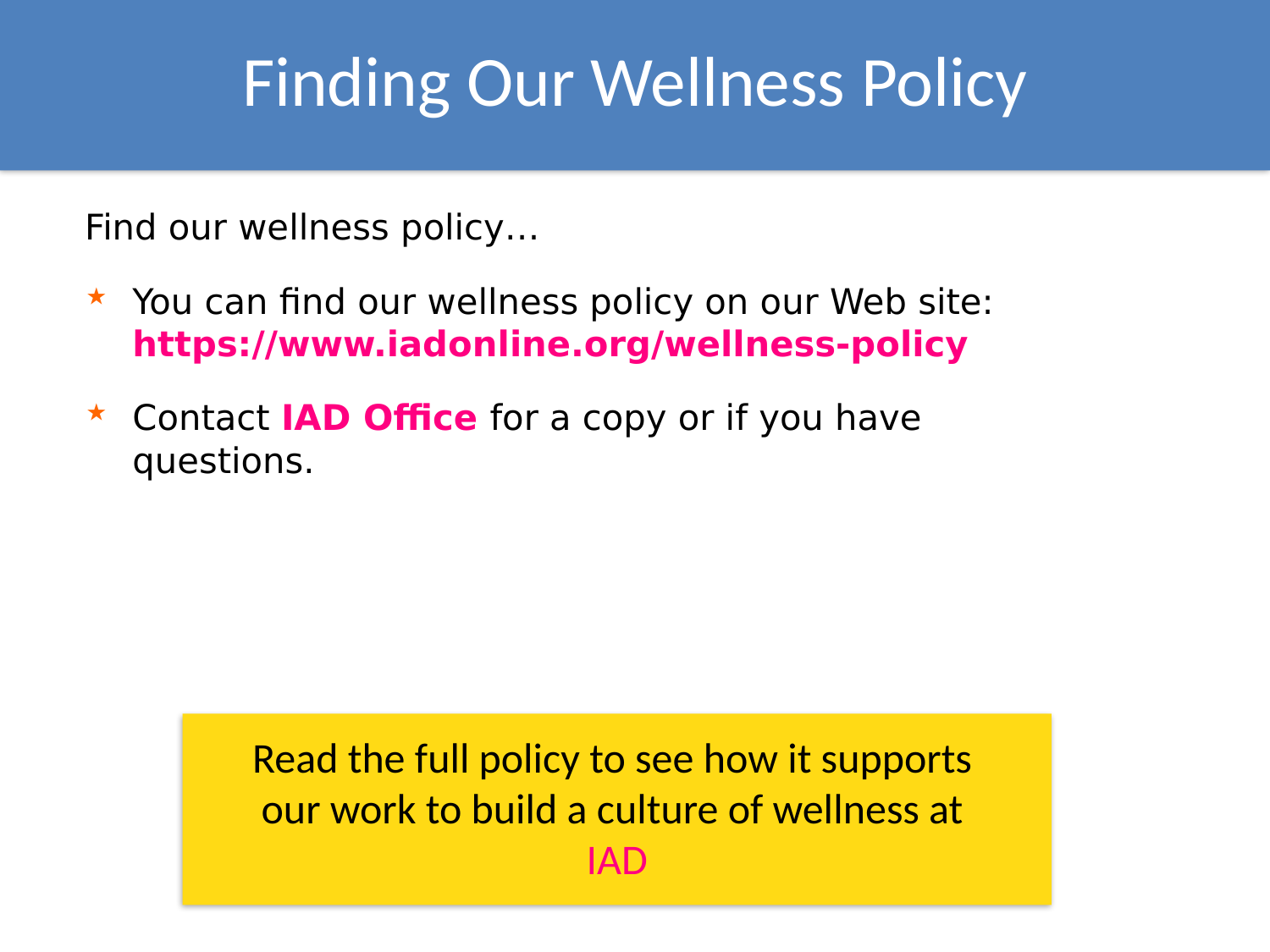

# Finding Our Wellness Policy
Find our wellness policy…
You can find our wellness policy on our Web site:
https://www.iadonline.org/wellness-policy
Contact IAD Office for a copy or if you have questions.

Read the full policy to see how it supports
our work to build a culture of wellness at
IAD